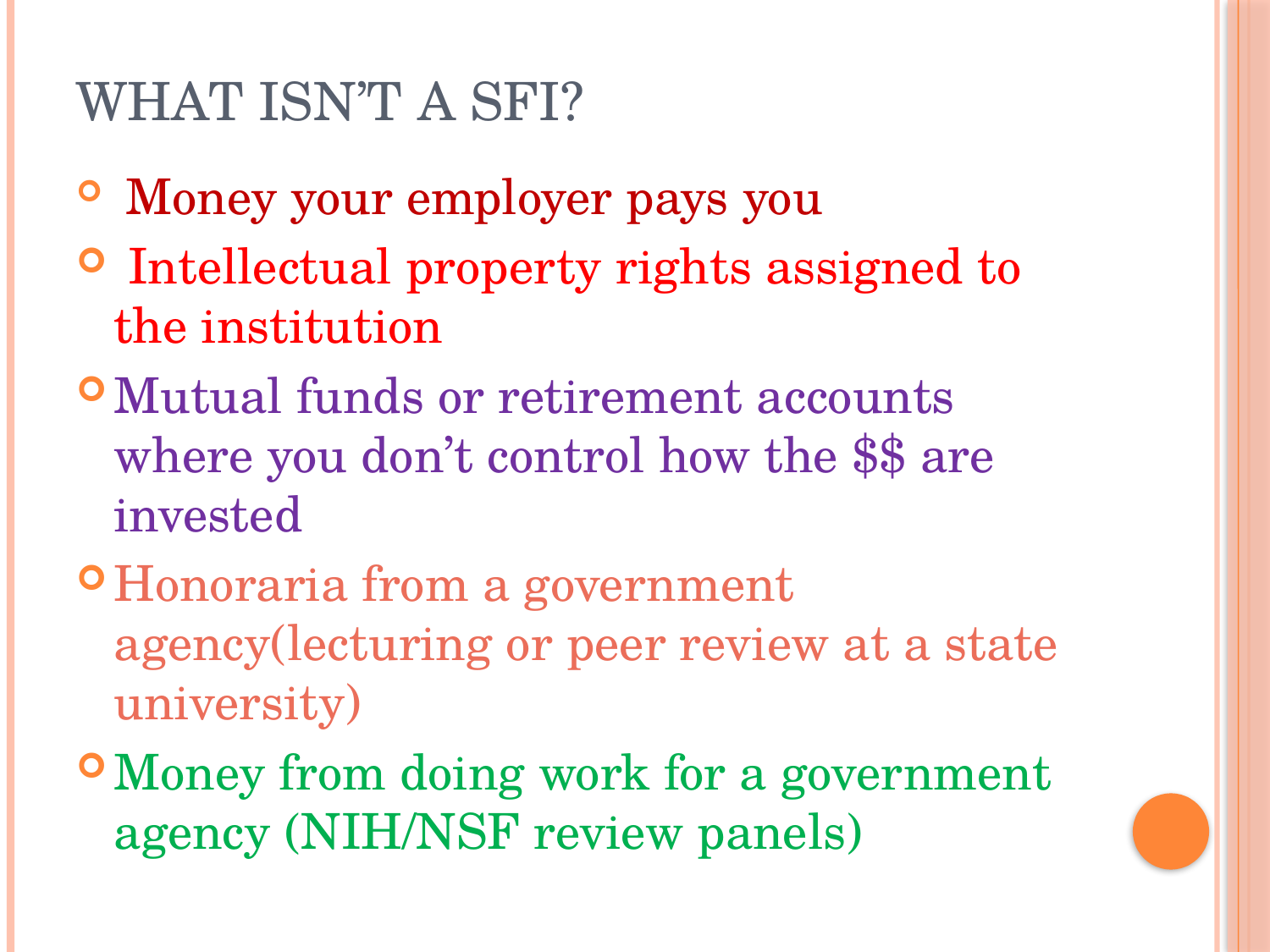

# What ISN’T A SFI?
 Money your employer pays you
 Intellectual property rights assigned to the institution
Mutual funds or retirement accounts where you don’t control how the $$ are invested
Honoraria from a government agency(lecturing or peer review at a state university)
Money from doing work for a government agency (NIH/NSF review panels)